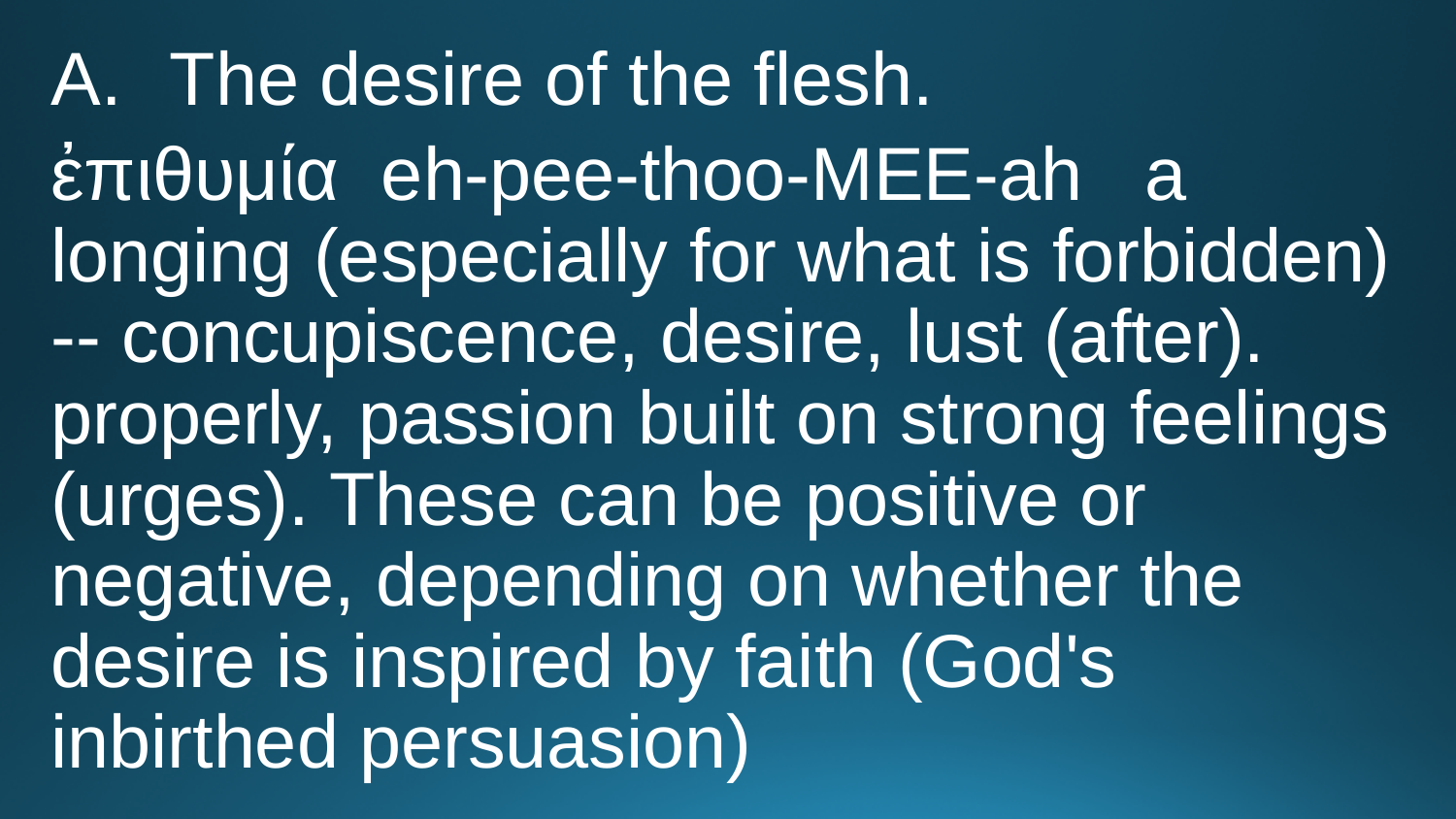

The desire of the flesh.
ἐπιθυμία  eh-pee-thoo-MEE-ah   a longing (especially for what is forbidden) -- concupiscence, desire, lust (after). properly, passion built on strong feelings (urges). These can be positive or negative, depending on whether the desire is inspired by faith (God's inbirthed persuasion)